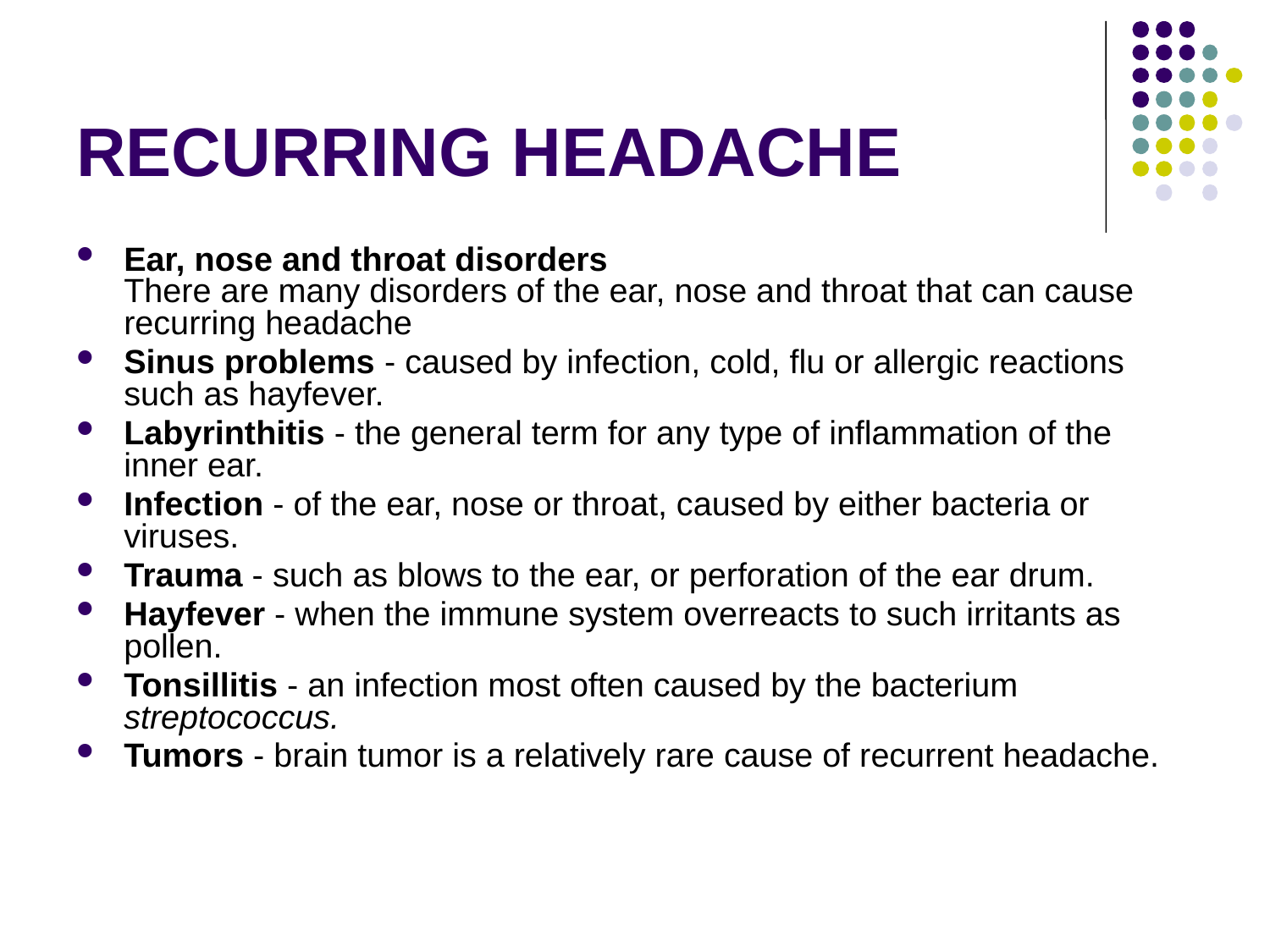

# RECURRING HEADACHE
Ear, nose and throat disorders
There are many disorders of the ear, nose and throat that can cause recurring headache
Sinus problems - caused by infection, cold, flu or allergic reactions such as hayfever.
Labyrinthitis - the general term for any type of inflammation of the inner ear.
Infection - of the ear, nose or throat, caused by either bacteria or viruses.
Trauma - such as blows to the ear, or perforation of the ear drum.
Hayfever - when the immune system overreacts to such irritants as pollen.
Tonsillitis - an infection most often caused by the bacterium streptococcus.
Tumors - brain tumor is a relatively rare cause of recurrent headache.